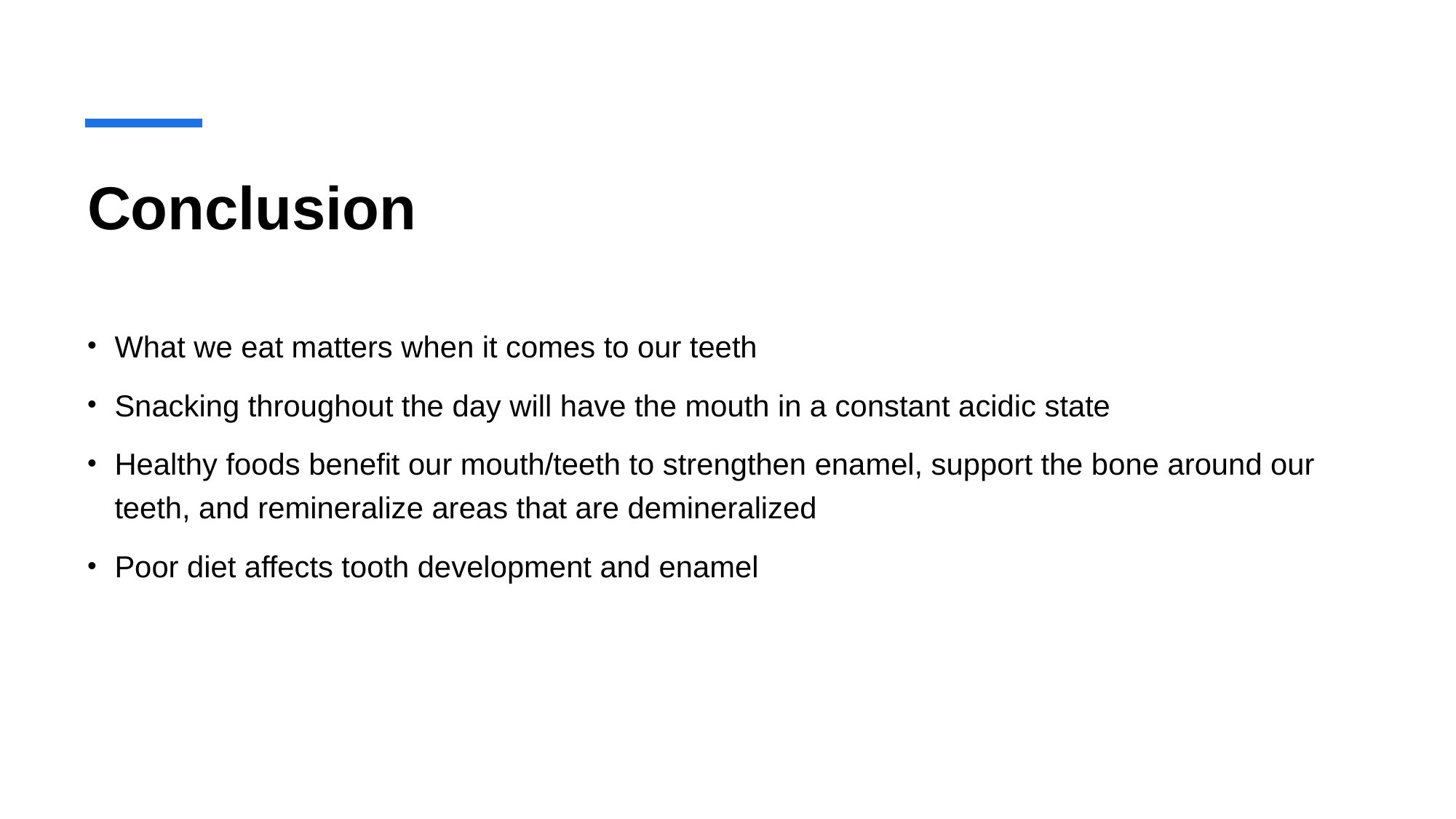

# Conclusion
What we eat matters when it comes to our teeth
Snacking throughout the day will have the mouth in a constant acidic state
Healthy foods benefit our mouth/teeth to strengthen enamel, support the bone around our teeth, and remineralize areas that are demineralized
Poor diet affects tooth development and enamel